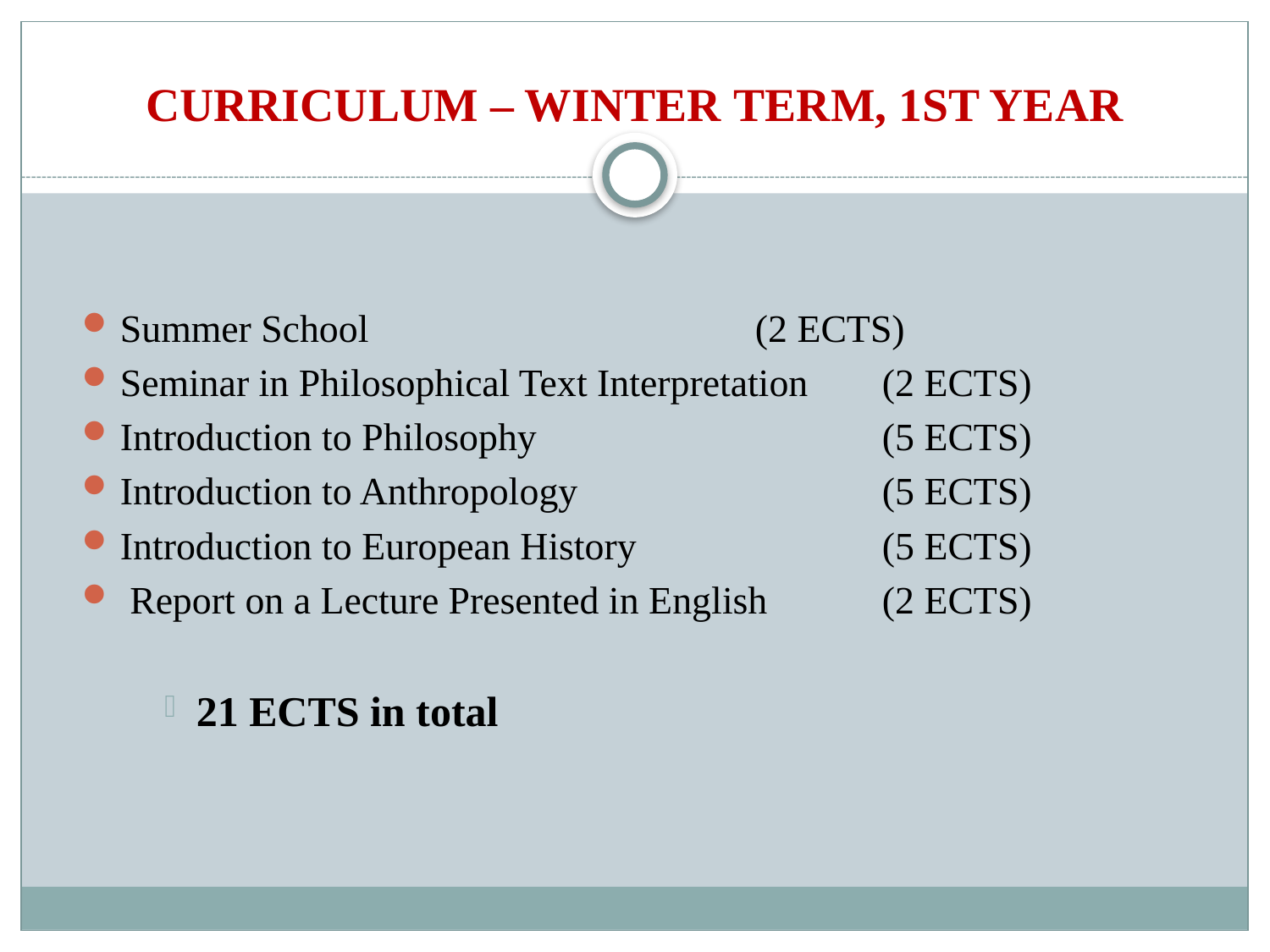

# Curriculum – Winter term, 1st year
Summer School				(2 ECTS)
Seminar in Philosophical Text Interpretation	(2 ECTS)
Introduction to Philosophy			(5 ECTS)
Introduction to Anthropology			(5 ECTS)
Introduction to European History		(5 ECTS)
 Report on a Lecture Presented in English	(2 ECTS)

21 ECTS in total